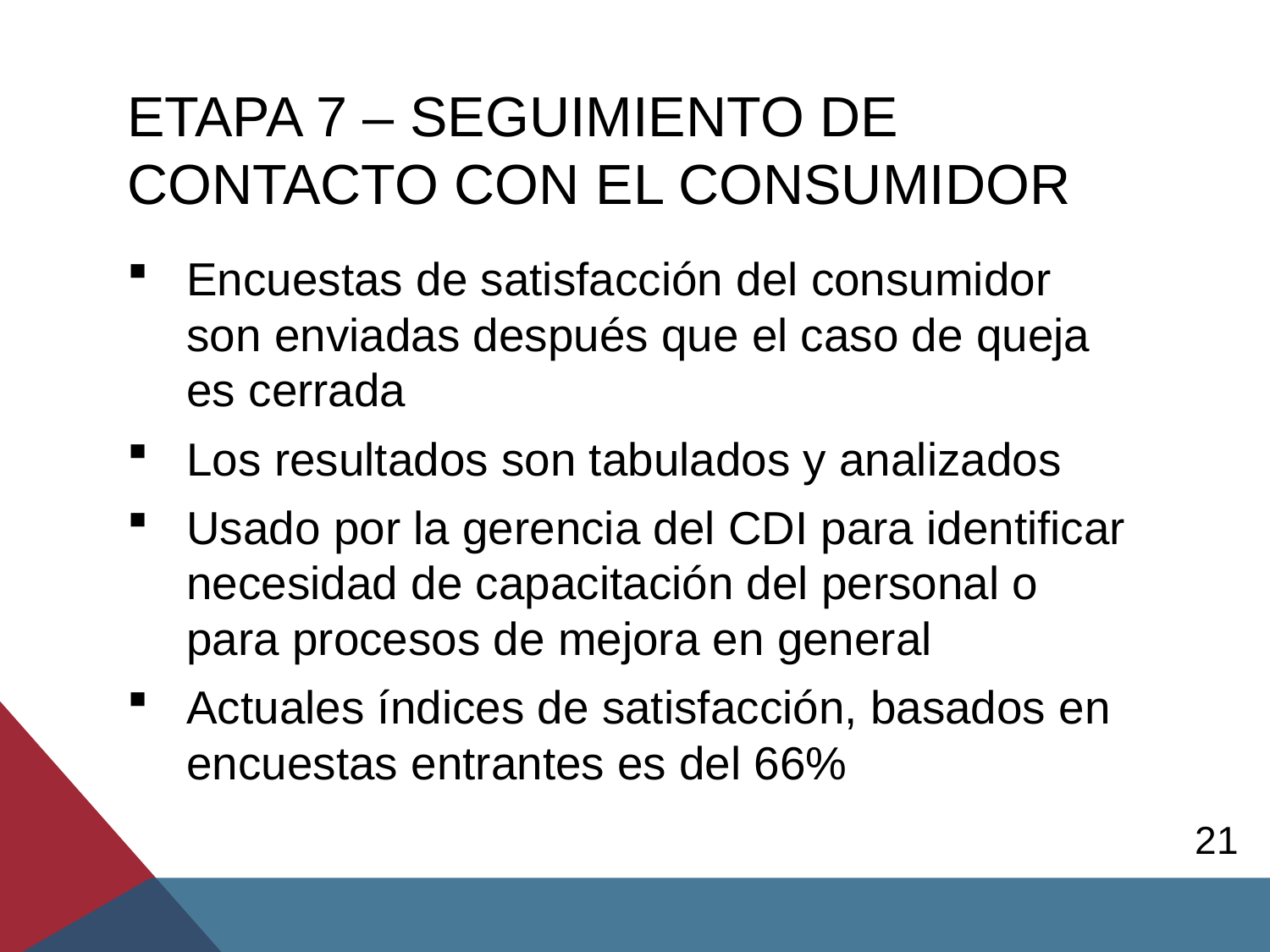

# ETAPA 7 – SEGUIMIENTO DE CONTACTO con el CONSUMIDOR
Encuestas de satisfacción del consumidor son enviadas después que el caso de queja es cerrada
Los resultados son tabulados y analizados
Usado por la gerencia del CDI para identificar necesidad de capacitación del personal o para procesos de mejora en general
Actuales índices de satisfacción, basados en encuestas entrantes es del 66%
21